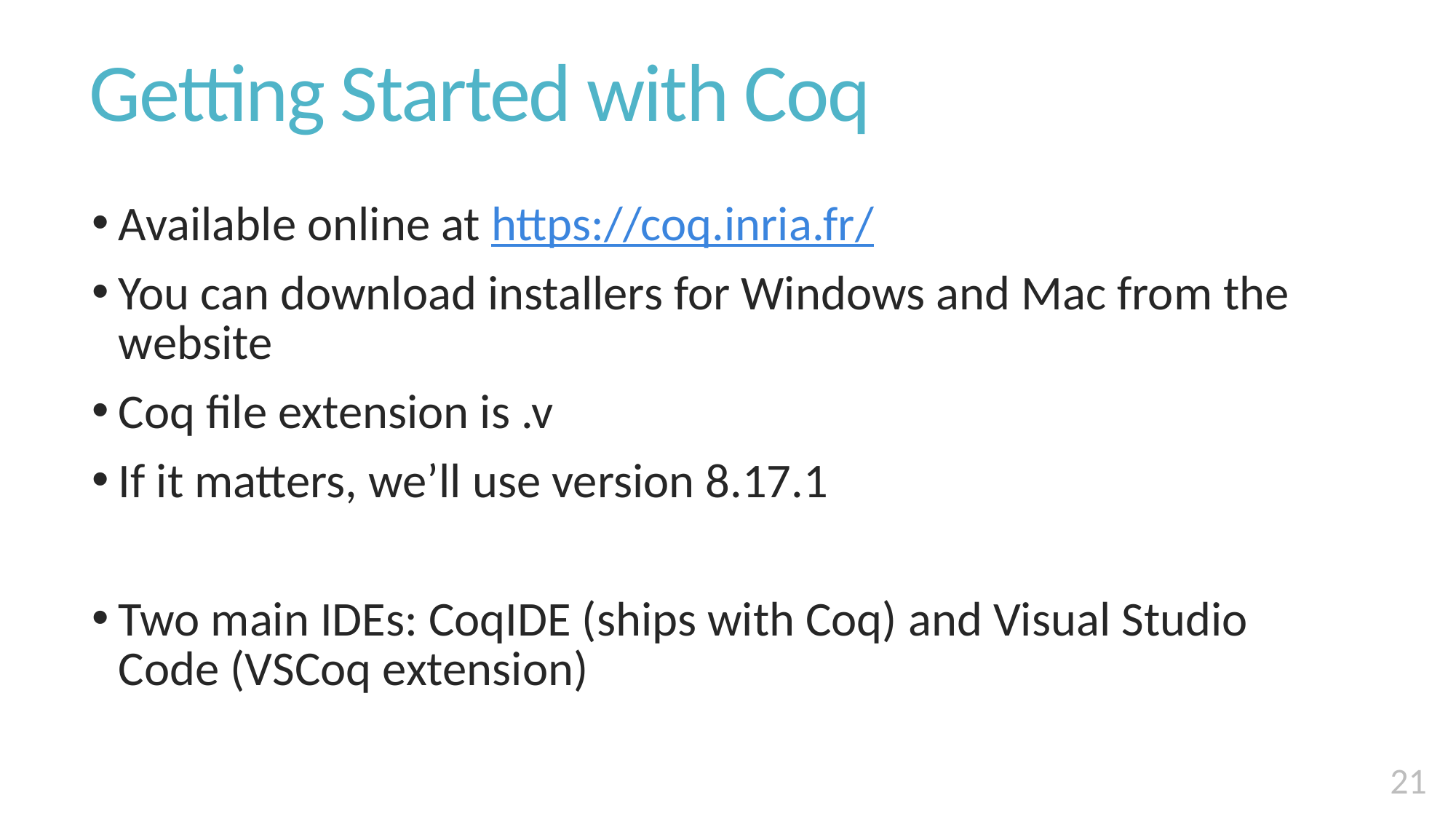

# Getting Started with Coq
Available online at https://coq.inria.fr/
You can download installers for Windows and Mac from the website
Coq file extension is .v
If it matters, we’ll use version 8.17.1

Two main IDEs: CoqIDE (ships with Coq) and Visual Studio Code (VSCoq extension)
21